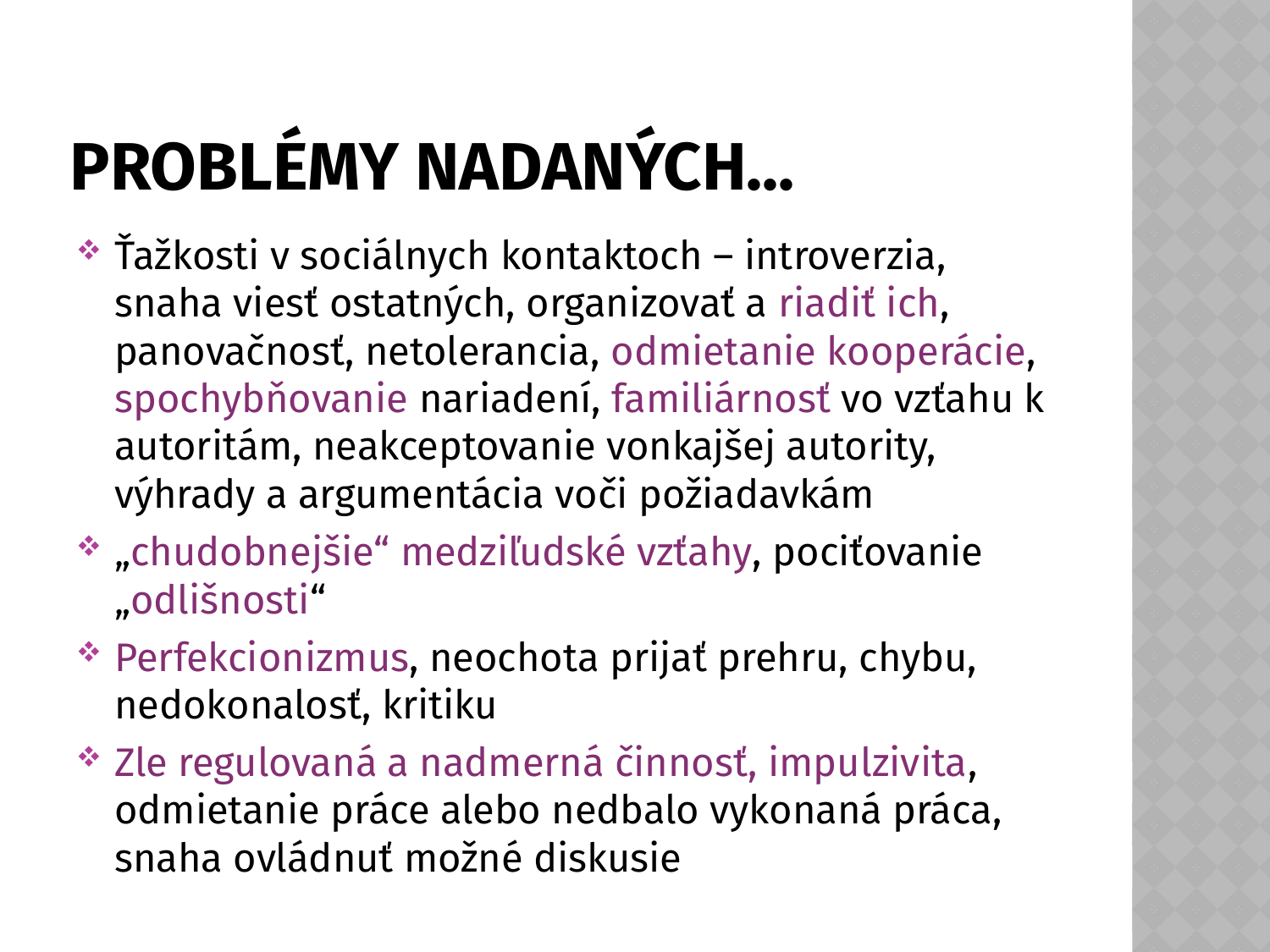

# Problémy nadaných...
Ťažkosti v sociálnych kontaktoch – introverzia, snaha viesť ostatných, organizovať a riadiť ich, panovačnosť, netolerancia, odmietanie kooperácie, spochybňovanie nariadení, familiárnosť vo vzťahu k autoritám, neakceptovanie vonkajšej autority, výhrady a argumentácia voči požiadavkám
„chudobnejšie“ medziľudské vzťahy, pociťovanie „odlišnosti“
Perfekcionizmus, neochota prijať prehru, chybu, nedokonalosť, kritiku
Zle regulovaná a nadmerná činnosť, impulzivita, odmietanie práce alebo nedbalo vykonaná práca, snaha ovládnuť možné diskusie